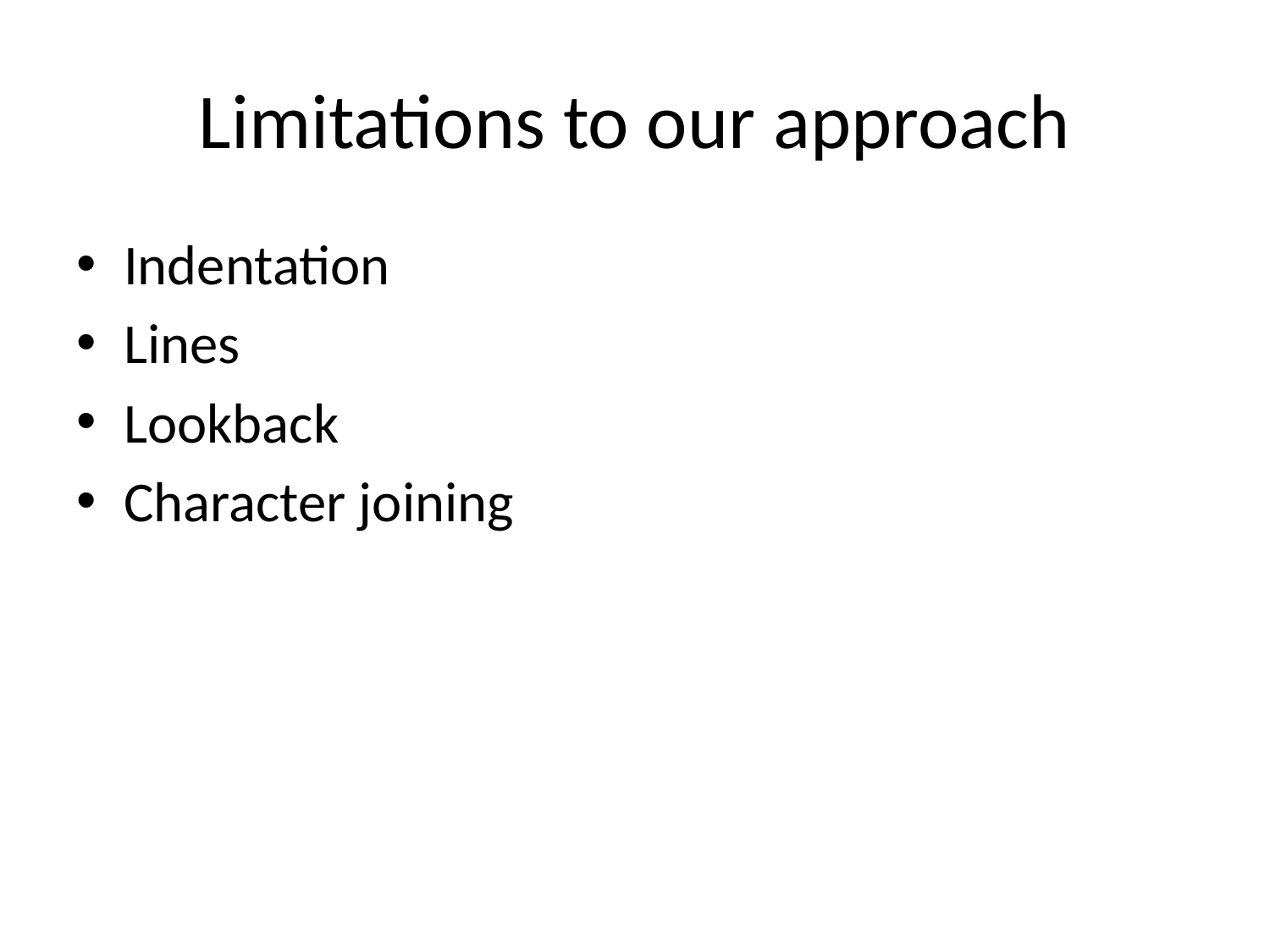

# Limitations to our approach
Indentation
Lines
Lookback
Character joining